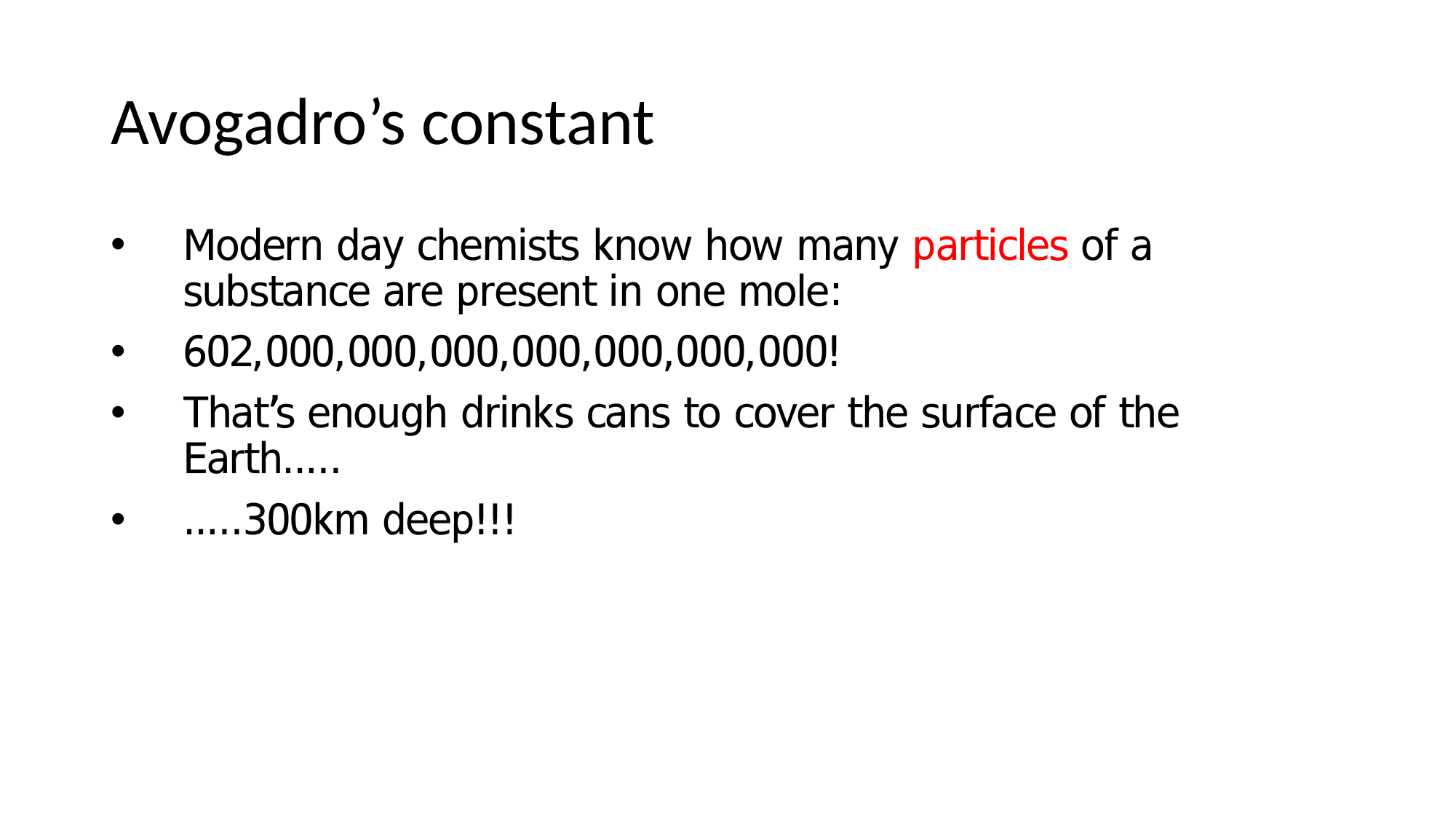

# Avogadro’s constant
Modern day chemists know how many particles of a substance are present in one mole:
602,000,000,000,000,000,000,000!
That’s enough drinks cans to cover the surface of the Earth…..
…..300km deep!!!